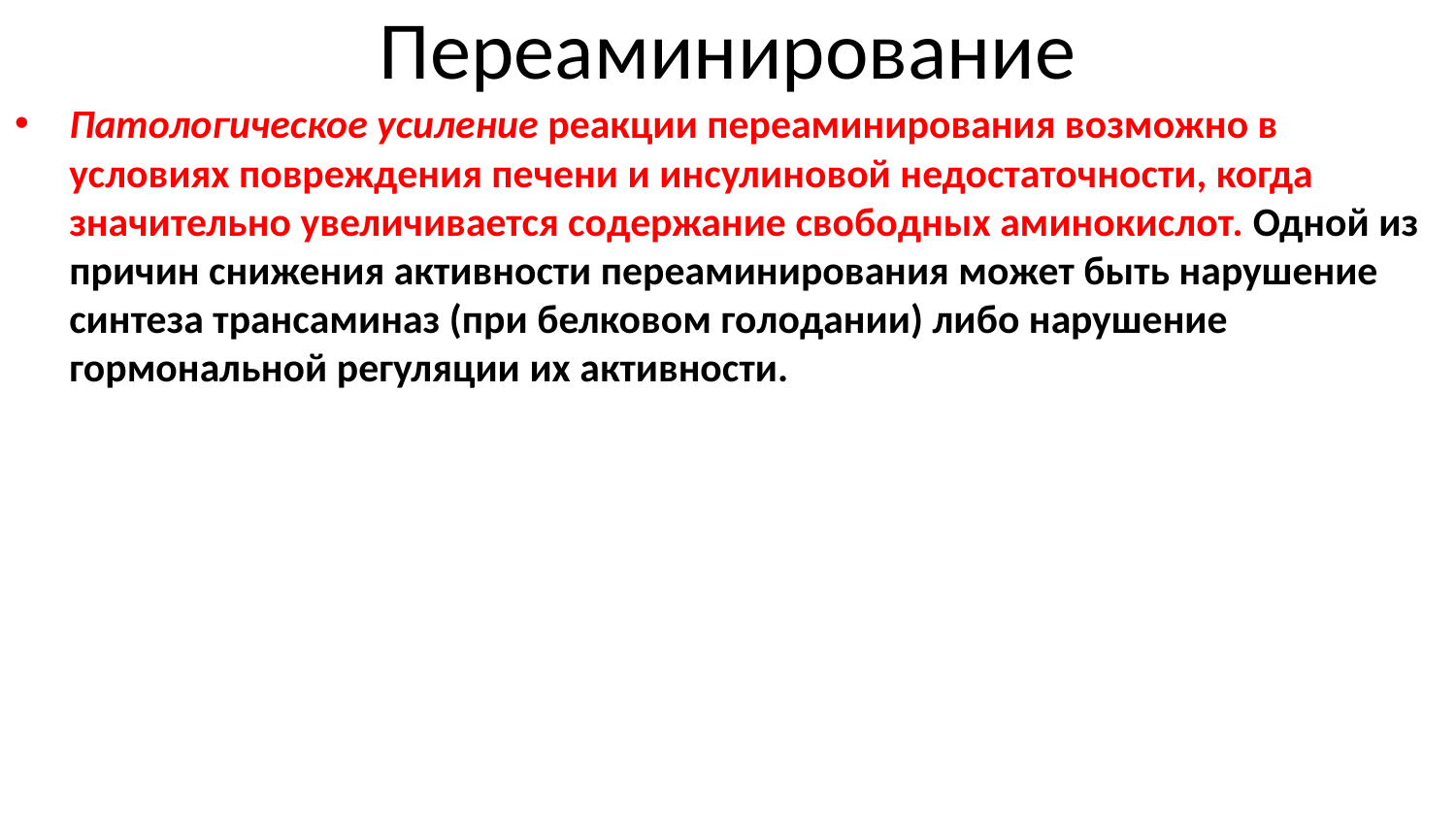

# Переаминирование
Патологическое усиление реакции переаминирования возможно в условиях повреждения печени и инсулиновой недостаточности, когда значительно увеличивается содержание свободных аминокислот. Одной из причин снижения активности переаминирования может быть нарушение синтеза трансаминаз (при белковом голодании) либо нарушение гормональной регуляции их активности.